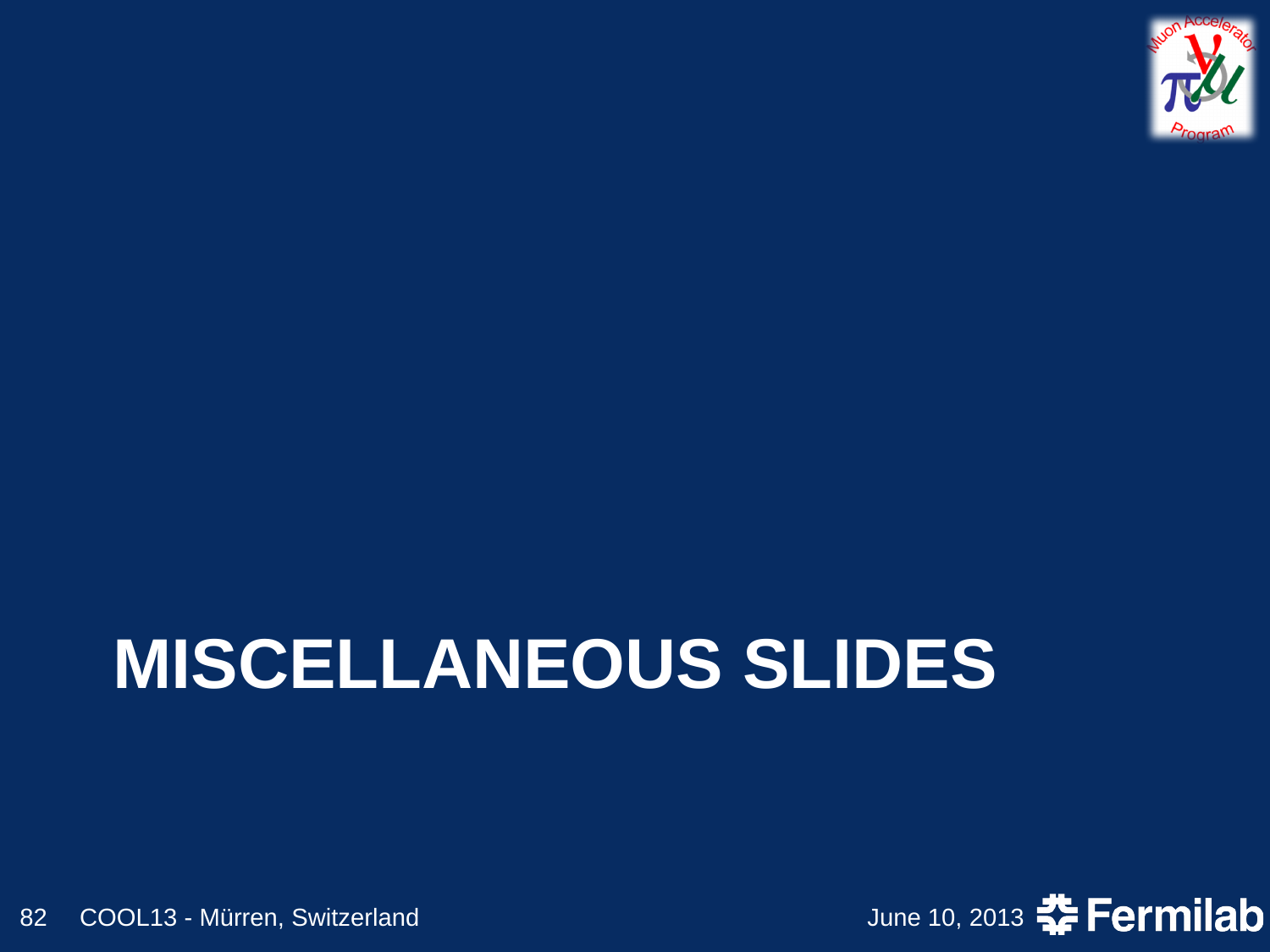

# Miscellaneous slides
82
COOL13 - Mürren, Switzerland
June 10, 2013